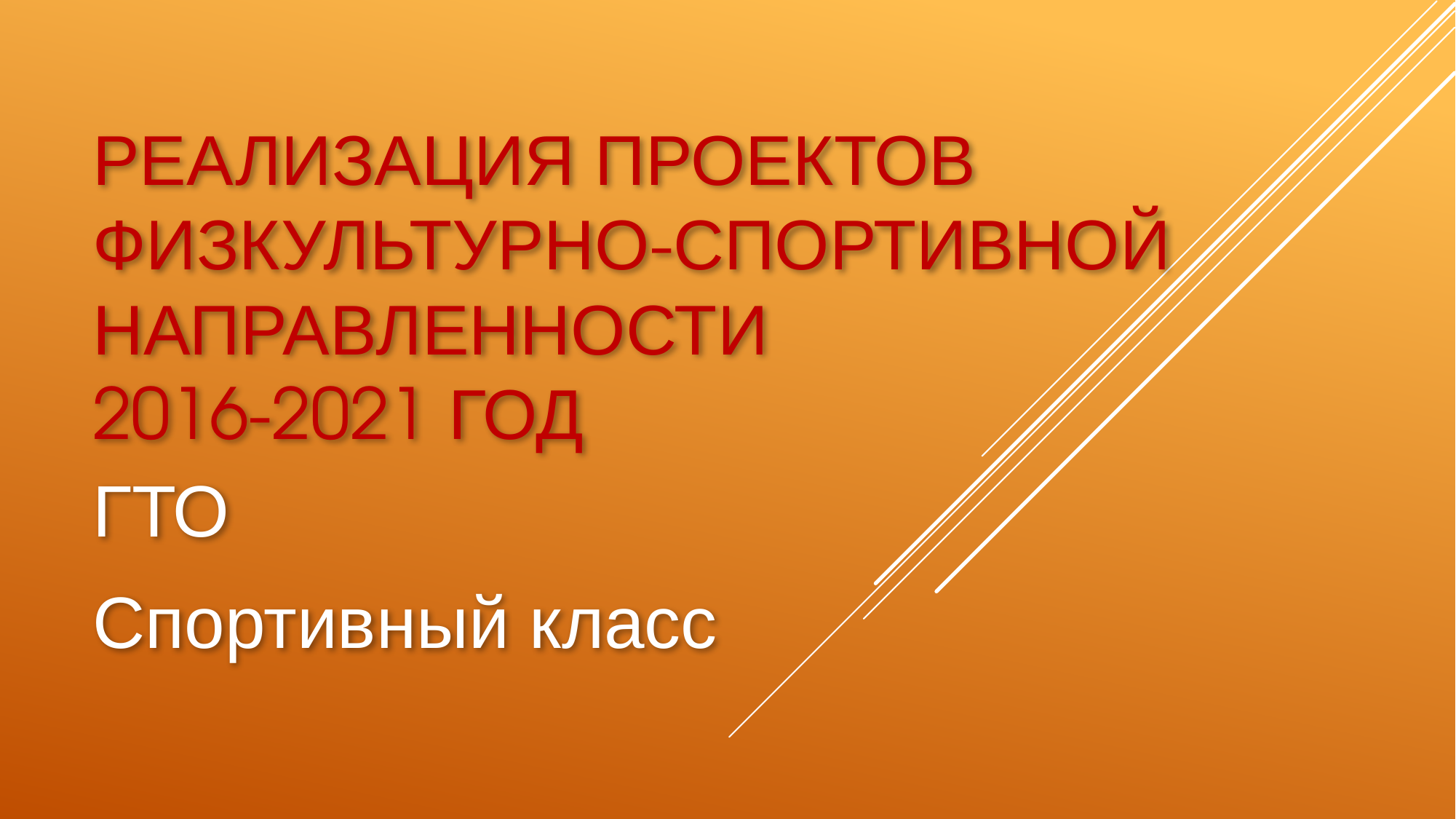

# Реализация проектов физкультурно-спортивной направленности 2016-2021 год
ГТО
Спортивный класс